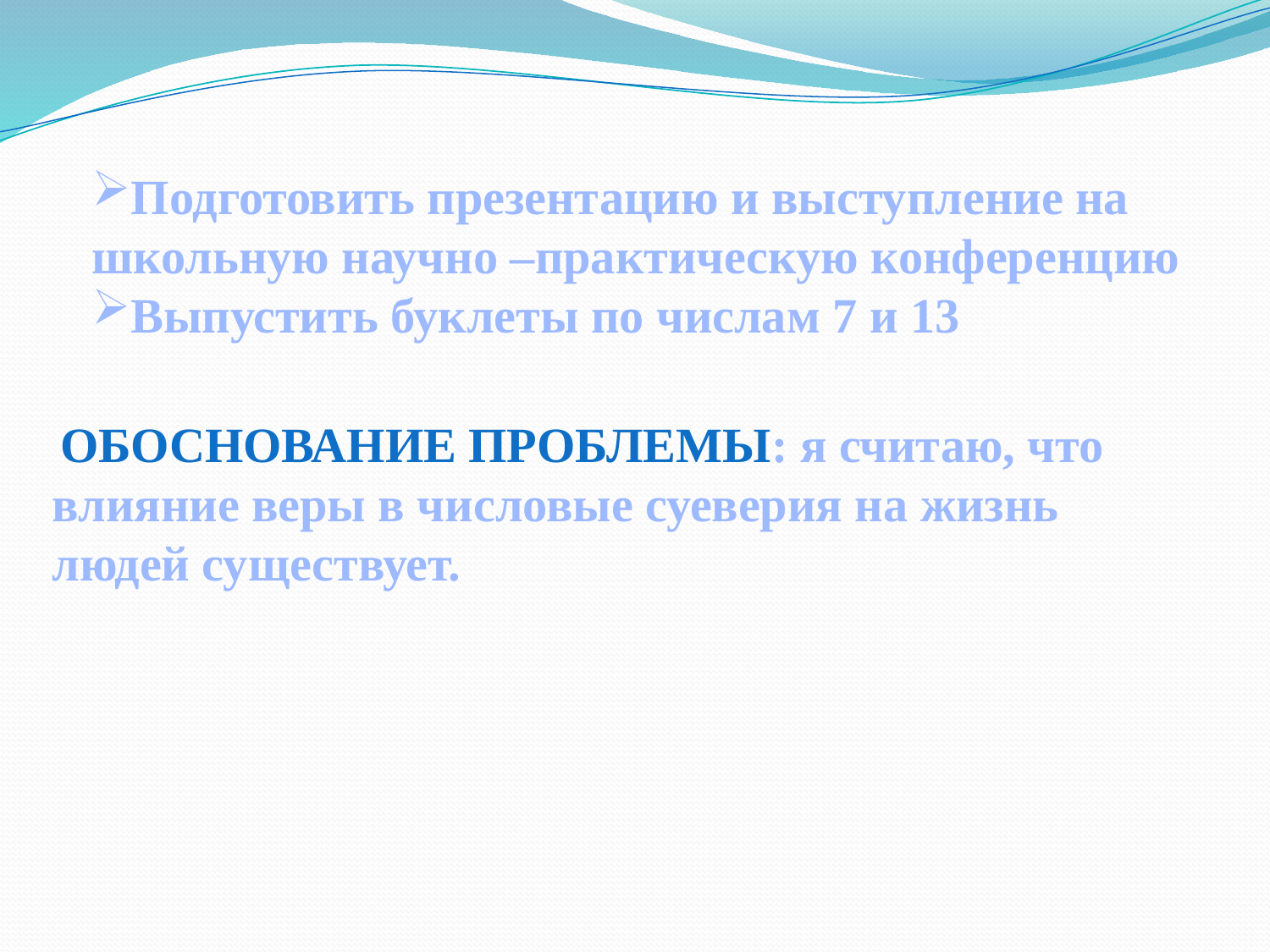

Подготовить презентацию и выступление на школьную научно –практическую конференцию
Выпустить буклеты по числам 7 и 13
 Обоснование проблемы: я считаю, что влияние веры в числовые суеверия на жизнь людей существует.